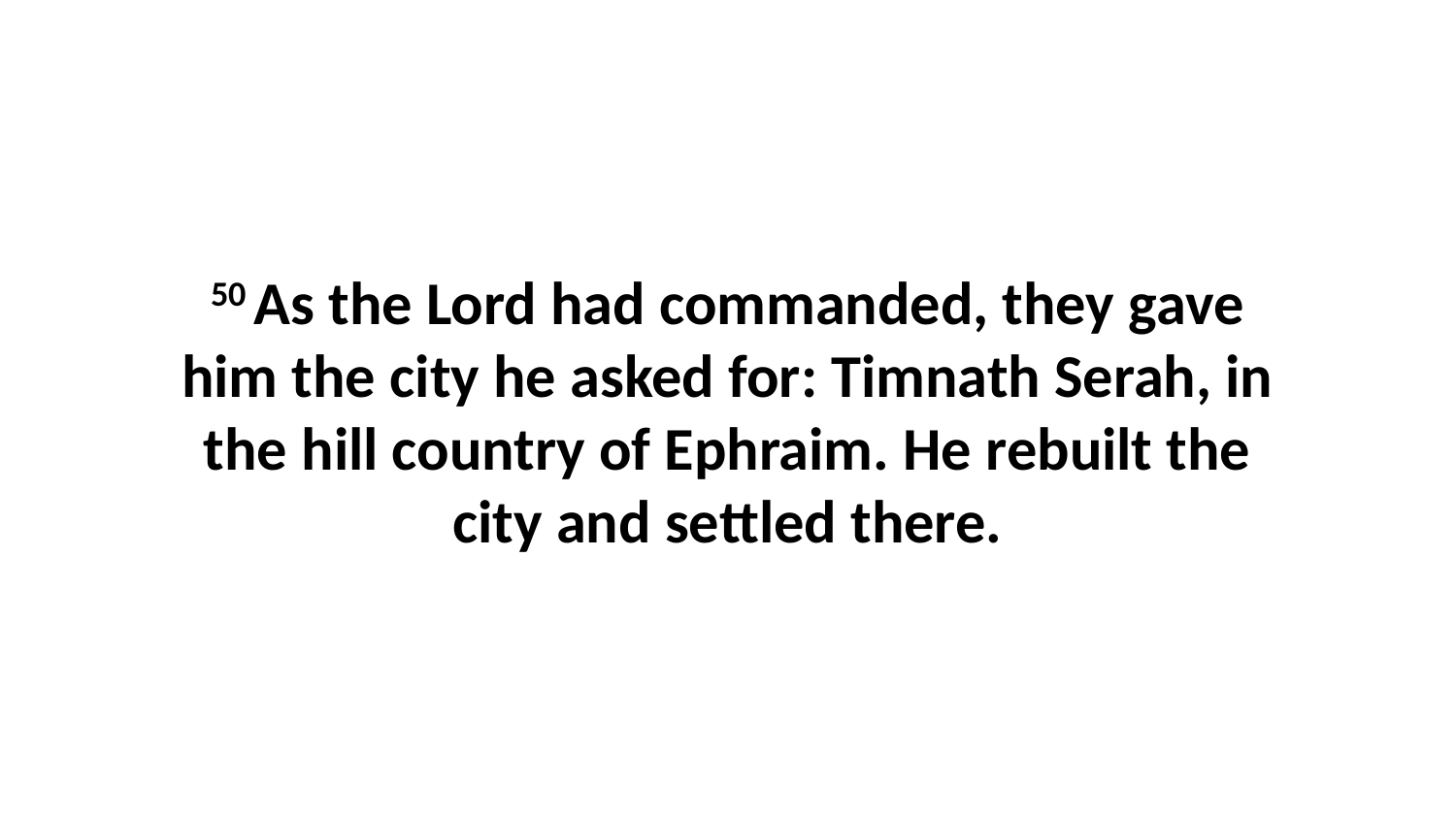

50 As the Lord had commanded, they gave him the city he asked for: Timnath Serah, in the hill country of Ephraim. He rebuilt the city and settled there.